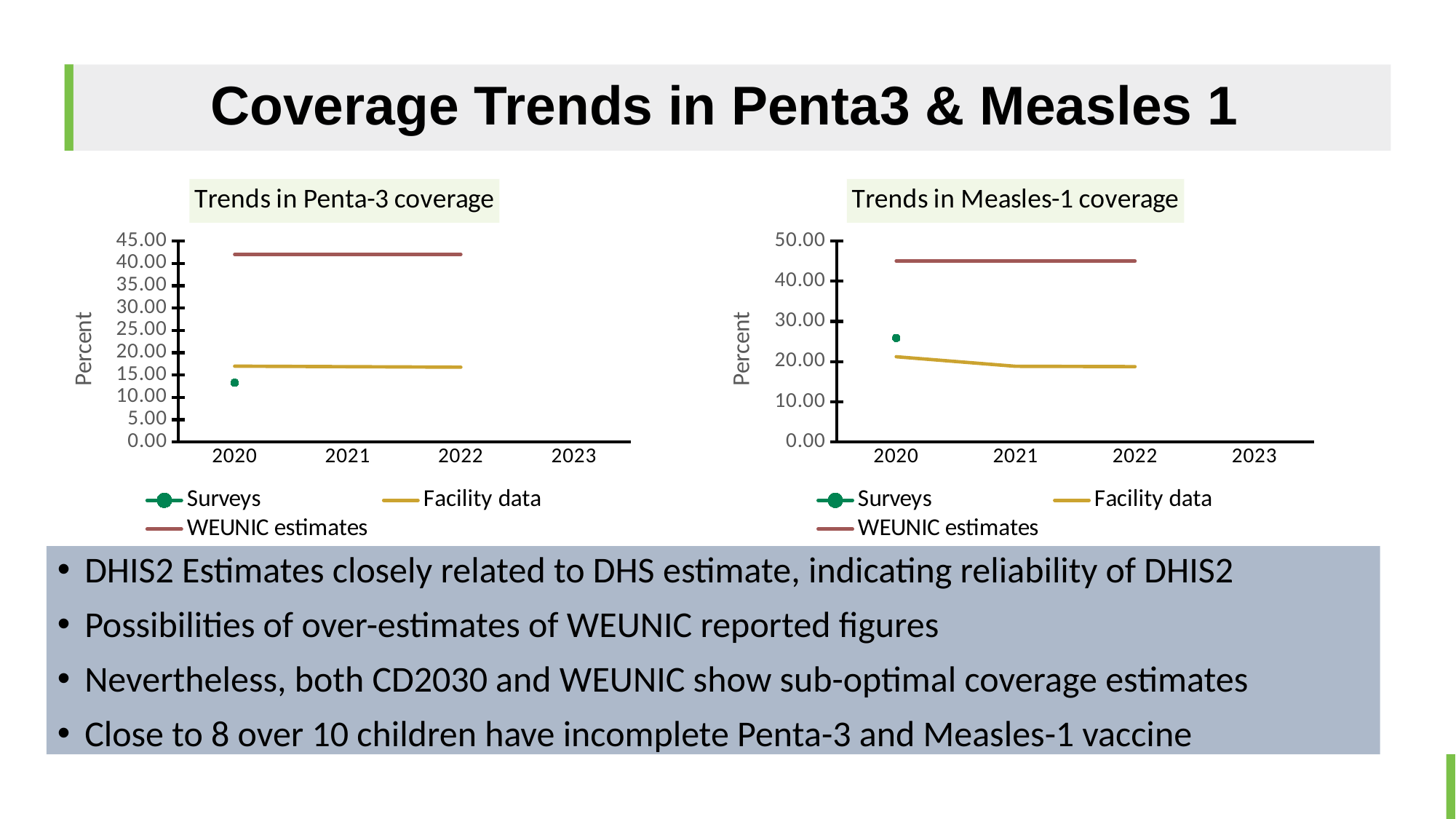

# Coverage Trends in Penta3 & Measles 1

[unsupported chart]

[unsupported chart]

DHIS2 Estimates closely related to DHS estimate, indicating reliability of DHIS2
Possibilities of over-estimates of WEUNIC reported figures
Nevertheless, both CD2030 and WEUNIC show sub-optimal coverage estimates
Close to 8 over 10 children have incomplete Penta-3 and Measles-1 vaccine